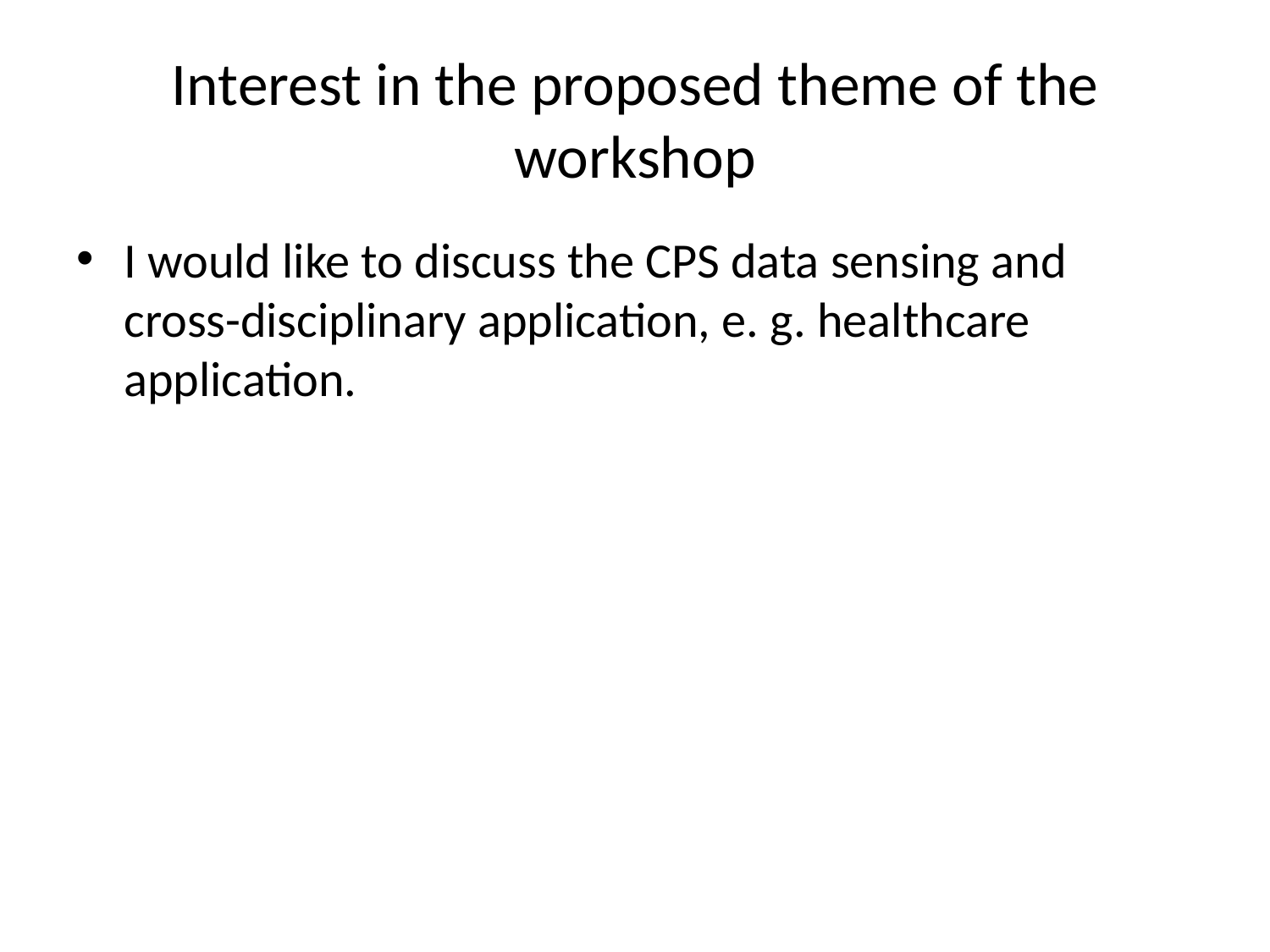

# Interest in the proposed theme of the workshop
I would like to discuss the CPS data sensing and cross-disciplinary application, e. g. healthcare application.